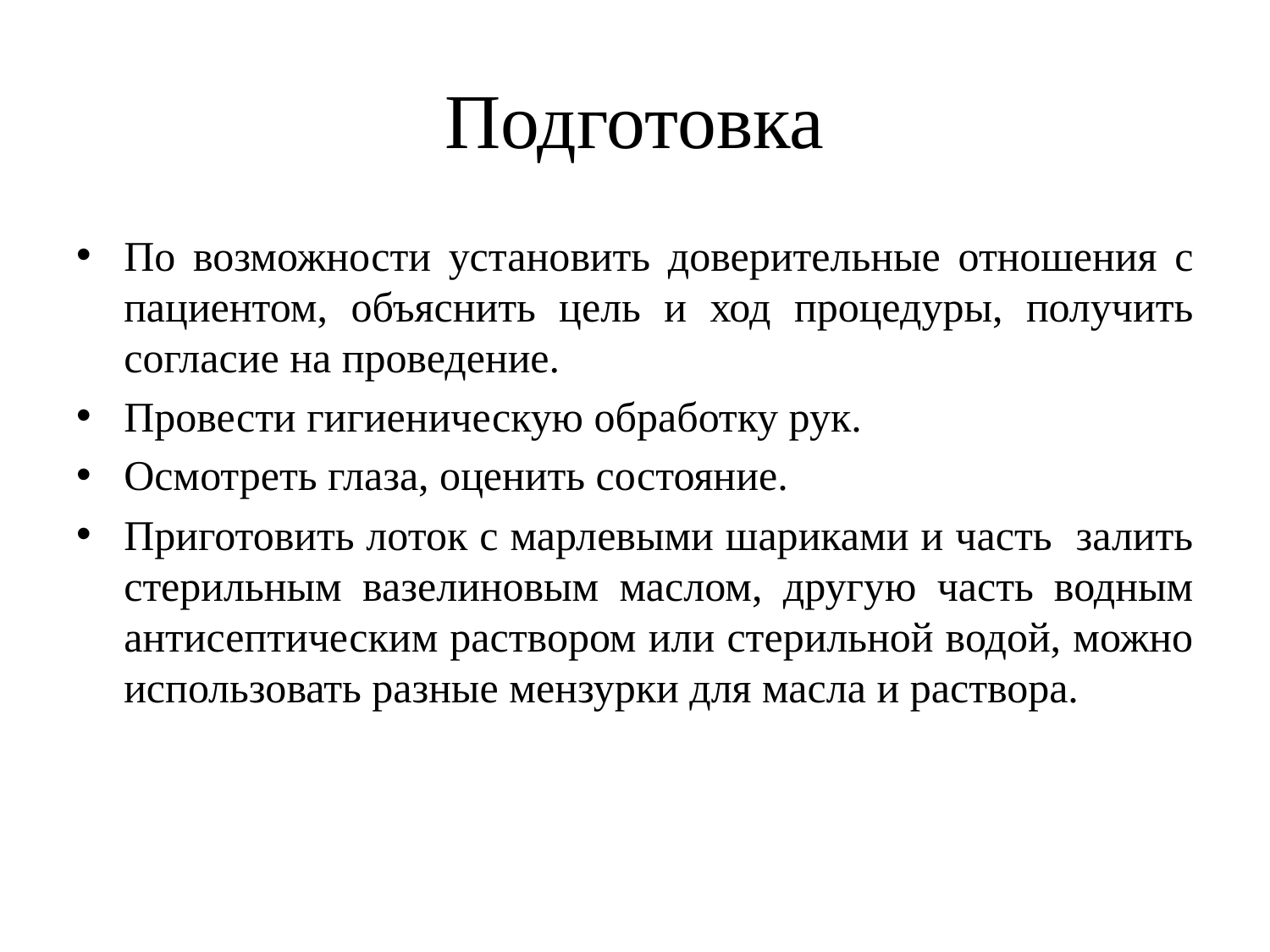

# Подготовка
По возможности установить доверительные отношения с пациентом, объяснить цель и ход процедуры, получить согласие на проведение.
Провести гигиеническую обработку рук.
Осмотреть глаза, оценить состояние.
Приготовить лоток с марлевыми шариками и часть  залить стерильным вазелиновым маслом, другую часть водным антисептическим раствором или стерильной водой, можно использовать разные мензурки для масла и раствора.